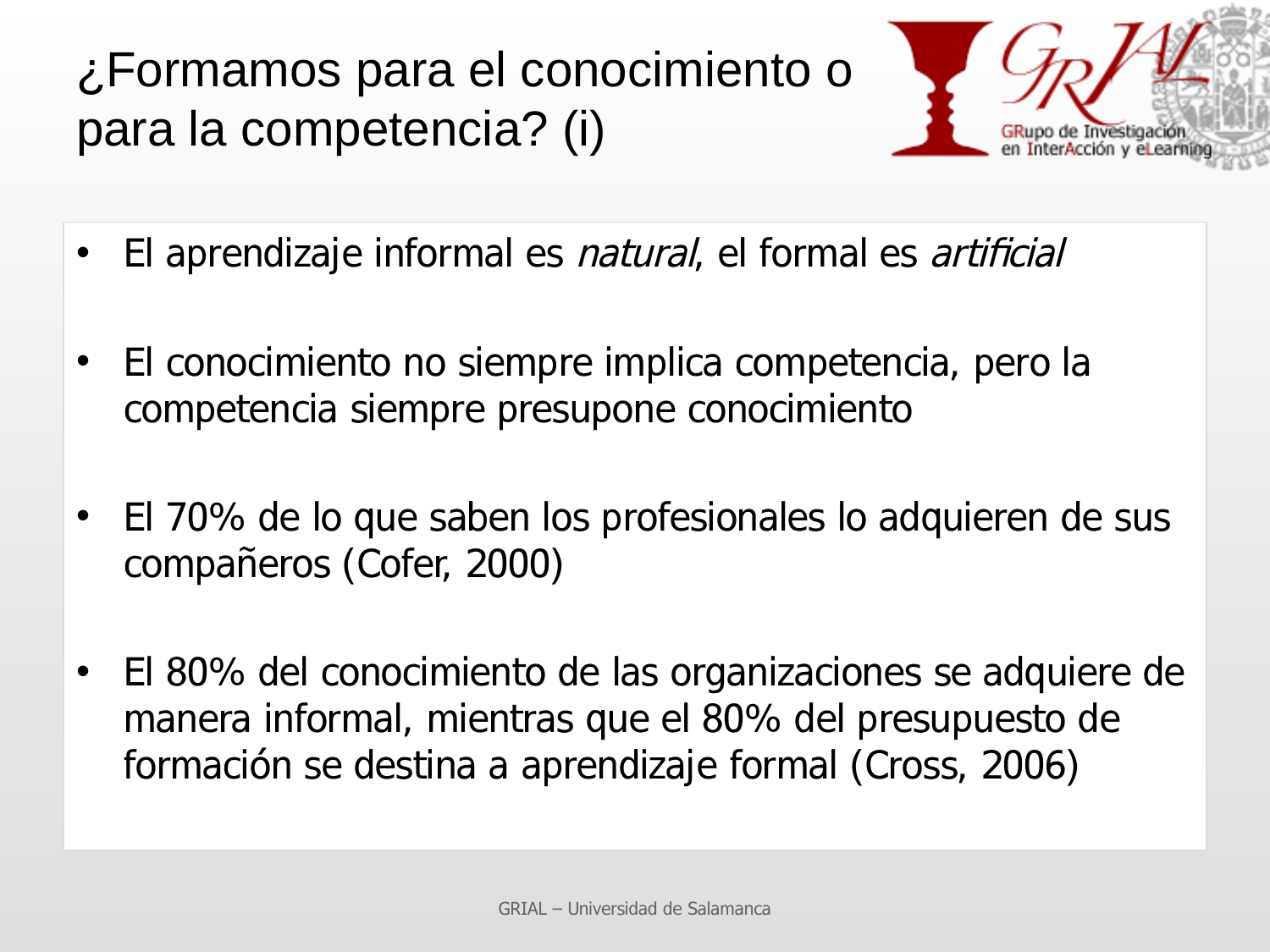

# ¿Formamos para el conocimiento o para la competencia? (i)
El aprendizaje informal es natural, el formal es artificial

El conocimiento no siempre implica competencia, pero la competencia siempre presupone conocimiento

El 70% de lo que saben los profesionales lo adquieren de sus compañeros (Cofer, 2000)

El 80% del conocimiento de las organizaciones se adquiere de manera informal, mientras que el 80% del presupuesto de formación se destina a aprendizaje formal (Cross, 2006)
GRIAL – Universidad de Salamanca